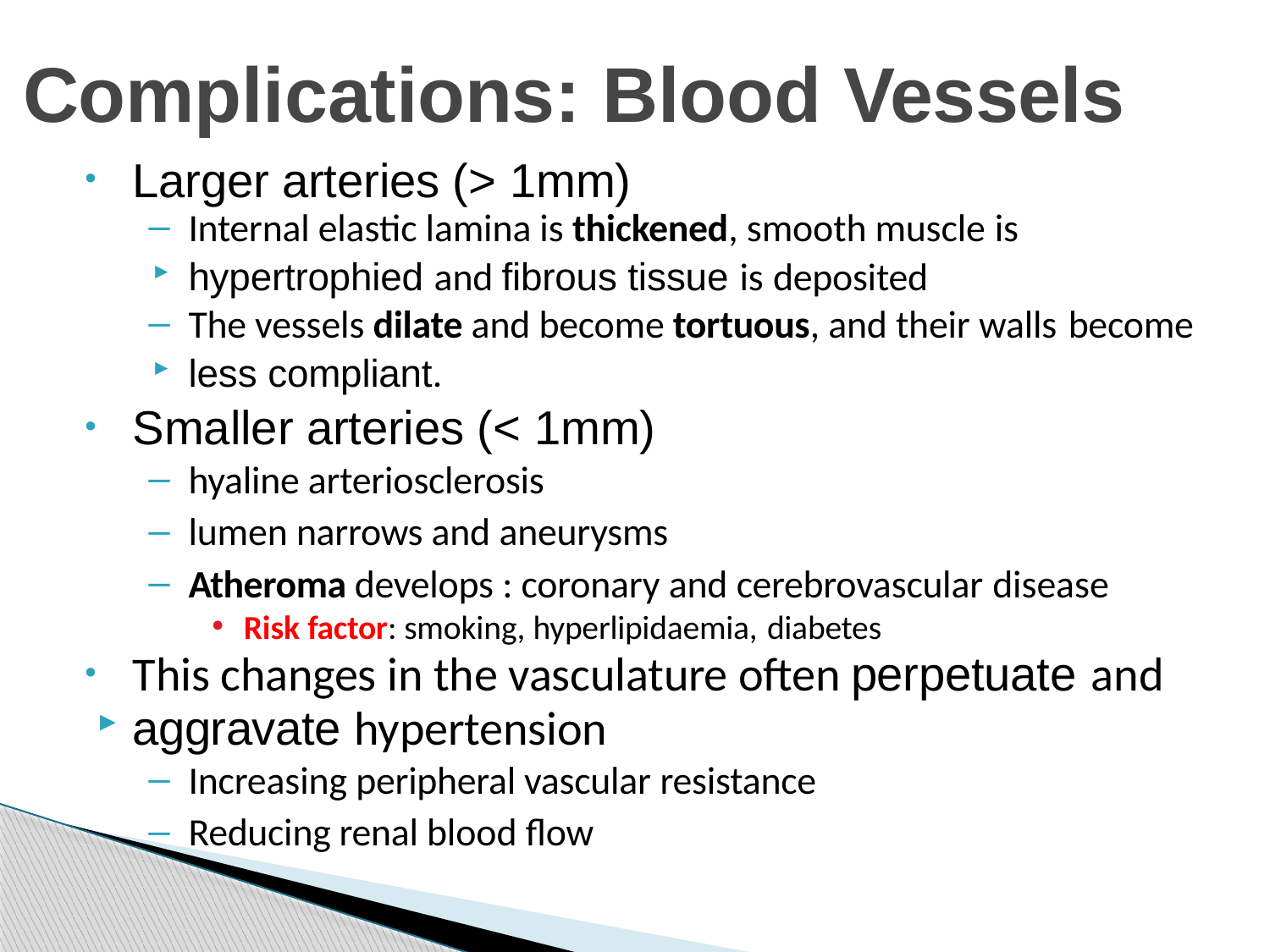

# Complications: Blood Vessels
Larger arteries (> 1mm)
Internal elastic lamina is thickened, smooth muscle is
hypertrophied and fibrous tissue is deposited
The vessels dilate and become tortuous, and their walls become
less compliant.
Smaller arteries (< 1mm)
hyaline arteriosclerosis
lumen narrows and aneurysms
Atheroma develops : coronary and cerebrovascular disease
Risk factor: smoking, hyperlipidaemia, diabetes
This changes in the vasculature often perpetuate and
aggravate hypertension
Increasing peripheral vascular resistance
Reducing renal blood flow